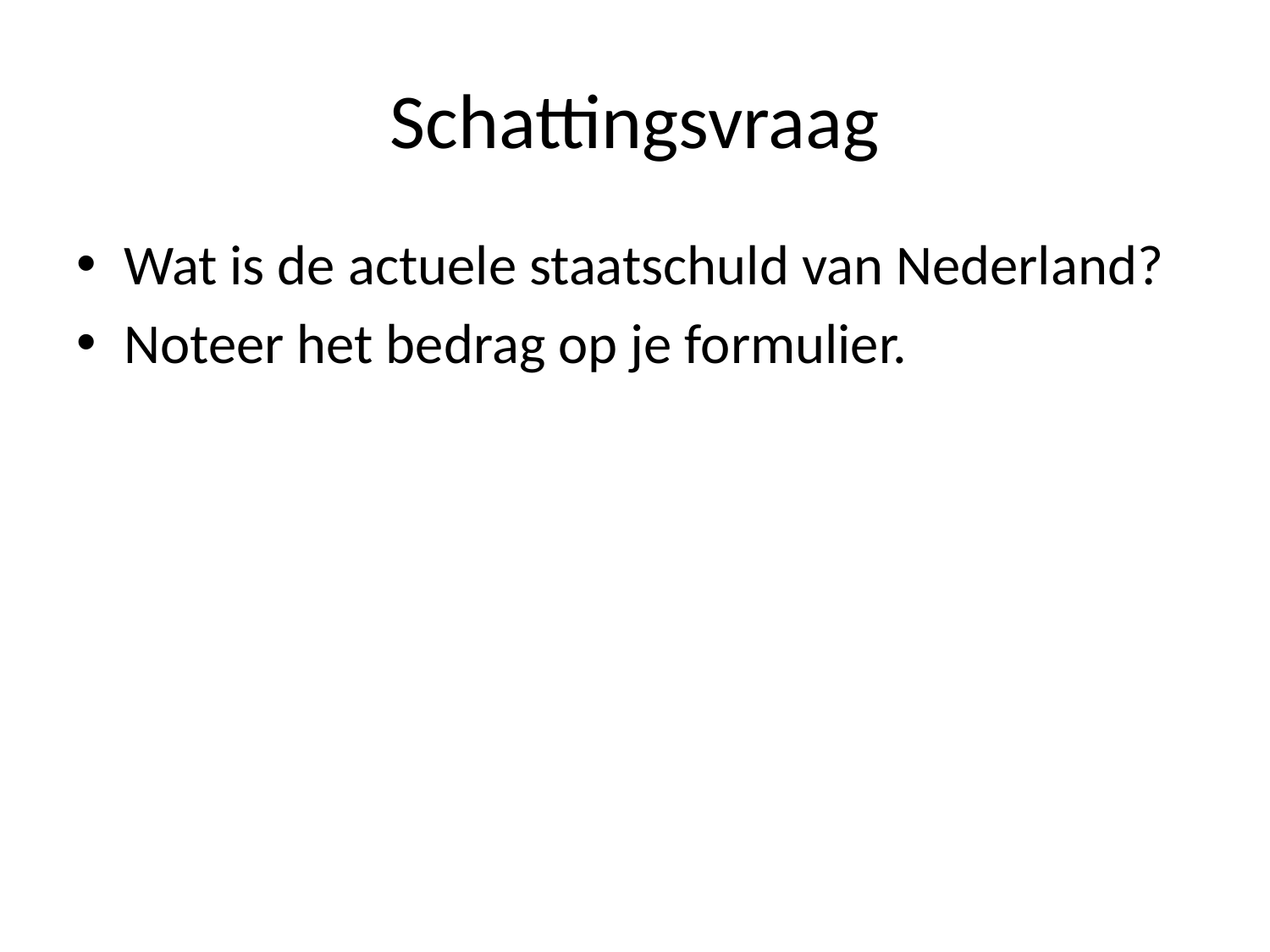

# Schattingsvraag
Wat is de actuele staatschuld van Nederland?
Noteer het bedrag op je formulier.